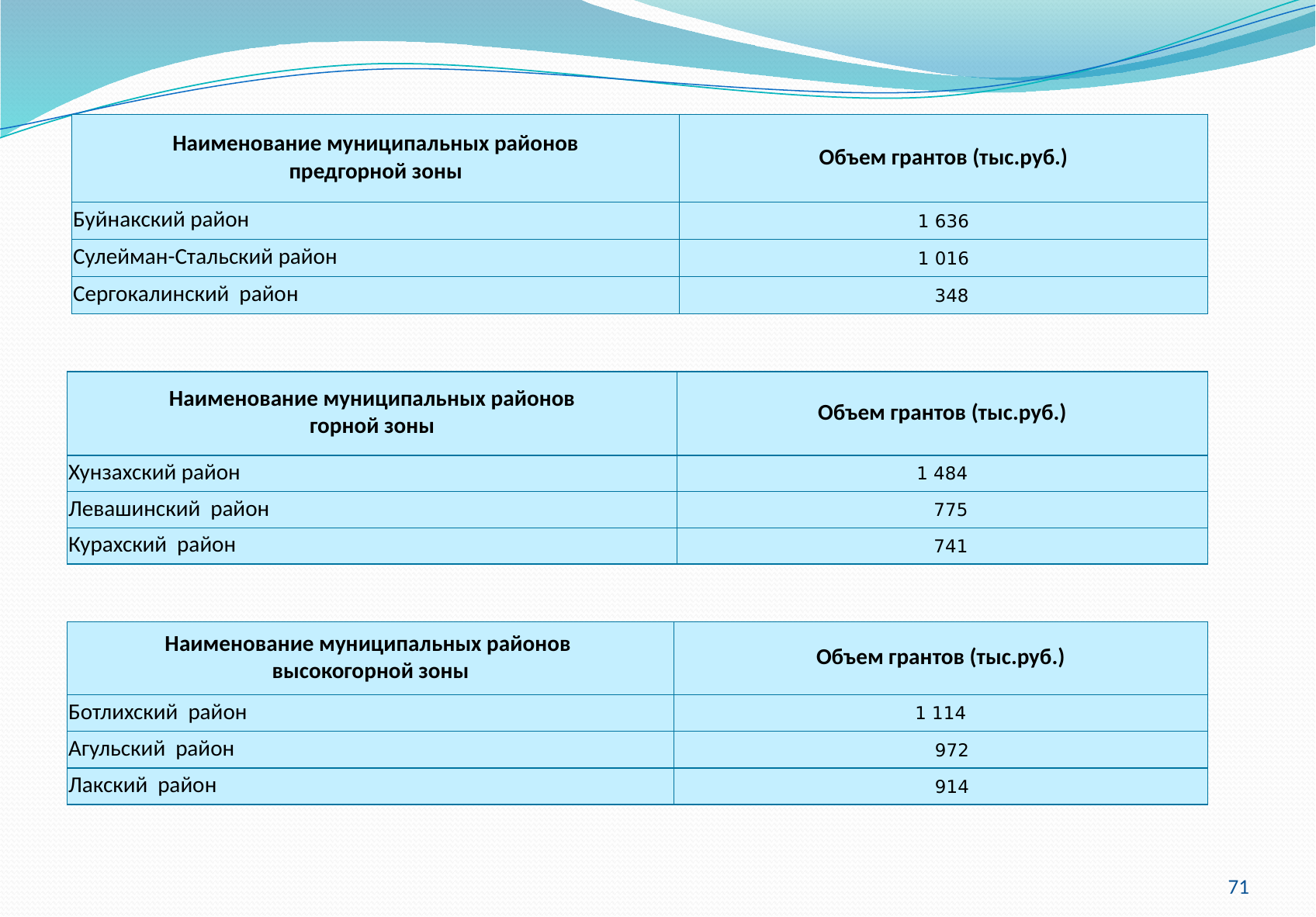

| Наименование муниципальных районов предгорной зоны | Объем грантов (тыс.руб.) |
| --- | --- |
| Буйнакский район | 1 636 |
| Сулейман-Стальский район | 1 016 |
| Сергокалинский район | 348 |
| Наименование муниципальных районов горной зоны | Объем грантов (тыс.руб.) |
| --- | --- |
| Хунзахский район | 1 484 |
| Левашинский район | 775 |
| Курахский район | 741 |
| Наименование муниципальных районов высокогорной зоны | Объем грантов (тыс.руб.) |
| --- | --- |
| Ботлихский район | 1 114 |
| Агульский район | 972 |
| Лакский район | 914 |
71